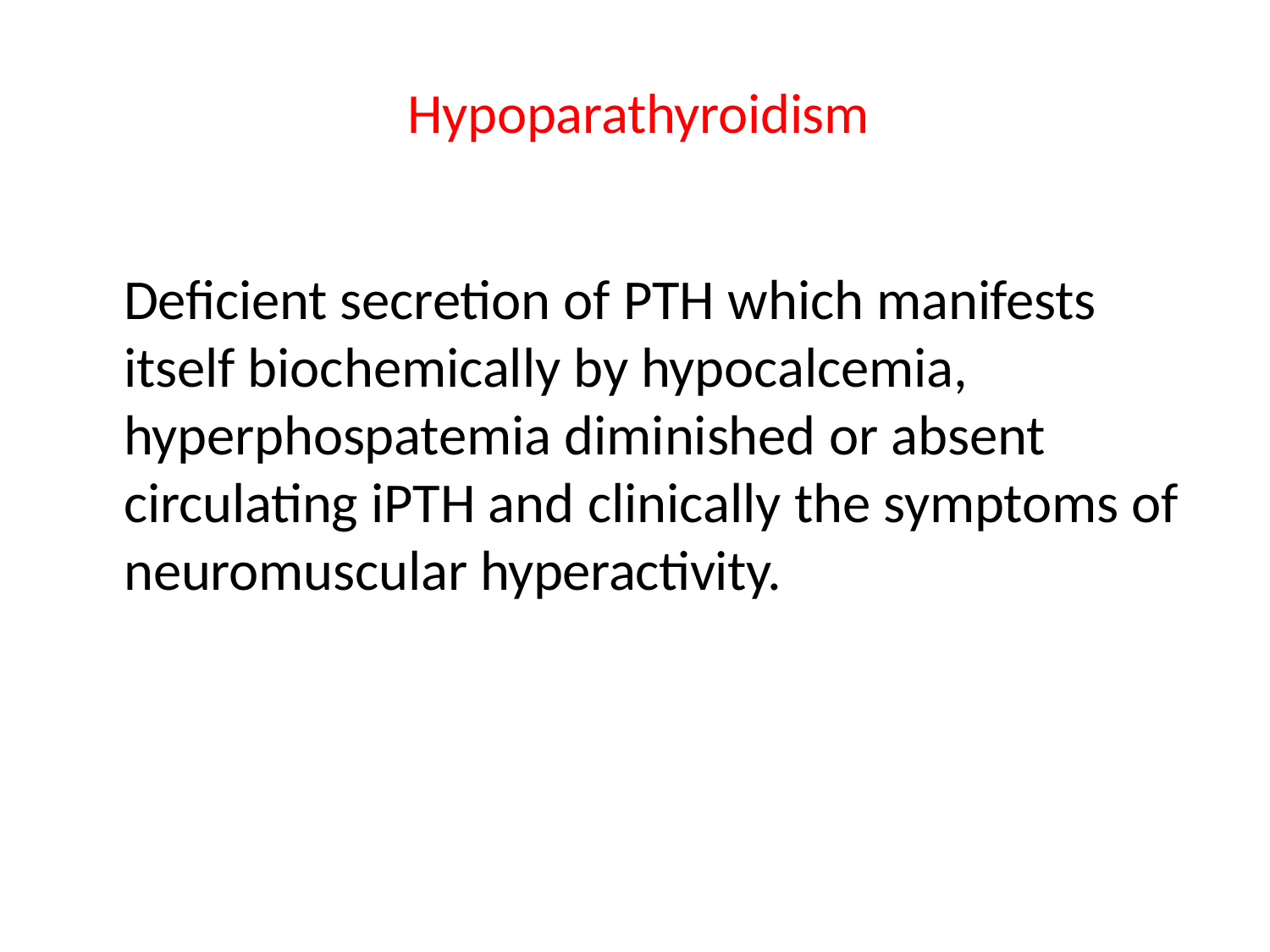

# Hypoparathyroidism
Deficient secretion of PTH which manifests  itself biochemically by hypocalcemia,  hyperphospatemia diminished or absent  circulating iPTH and clinically the symptoms of  neuromuscular hyperactivity.